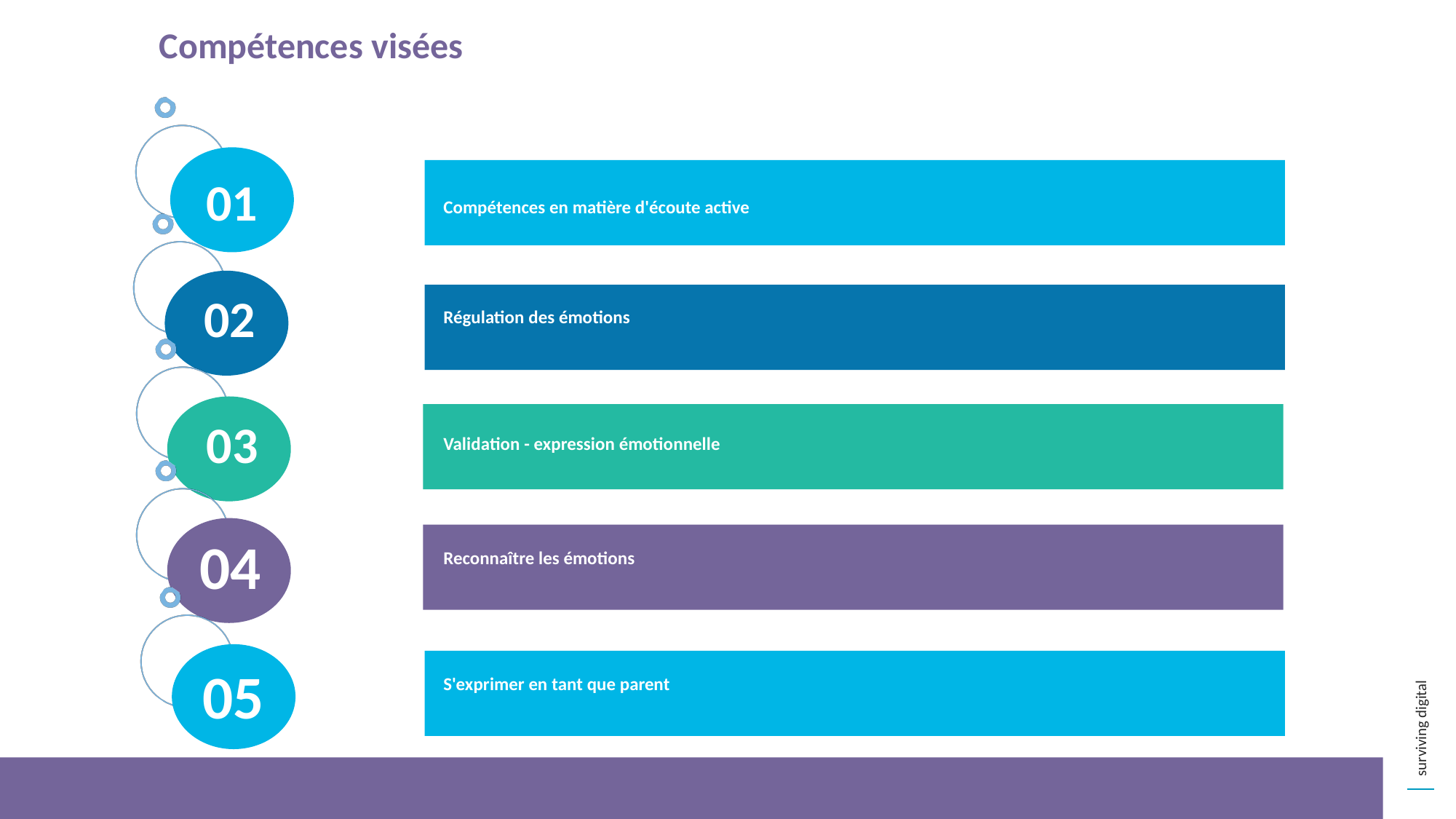

Compétences visées
01
Compétences en matière d'écoute active
02
Régulation des émotions
03
Validation - expression émotionnelle
04
Reconnaître les émotions
05
S'exprimer en tant que parent